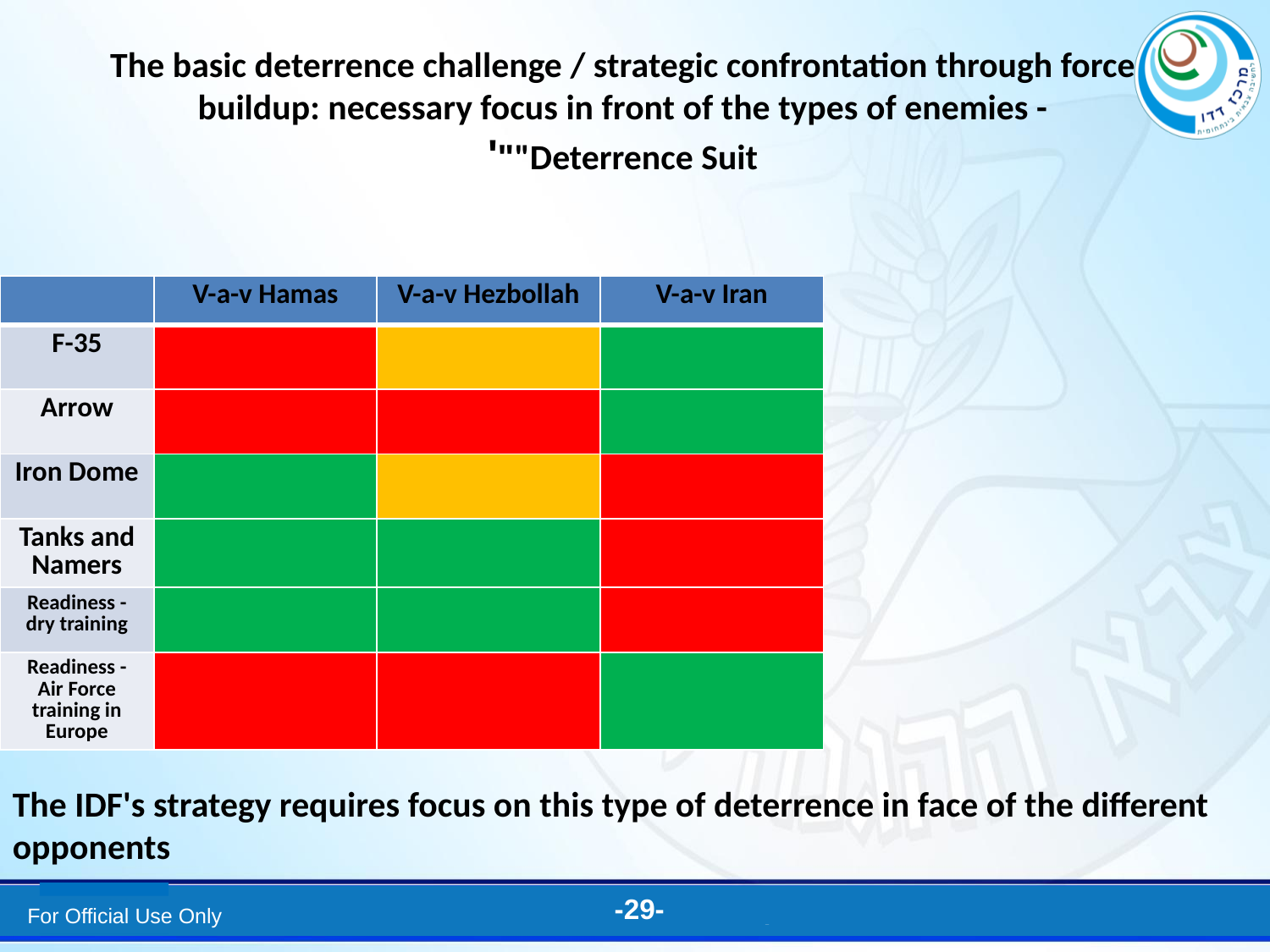

# The basic deterrence challenge / strategic confrontation through force buildup: necessary focus in front of the types of enemies - "Deterrence Suit"'
|  | V-a-v Hamas | V-a-v Hezbollah | V-a-v Iran |
| --- | --- | --- | --- |
| F-35 |  |  |  |
| Arrow |  |  |  |
| Iron Dome |  |  |  |
| Tanks and Namers |  |  |  |
| Readiness - dry training |  |  |  |
| Readiness - Air Force training in Europe |  |  |  |
The IDF's strategy requires focus on this type of deterrence in face of the different opponents

For Official Use Only